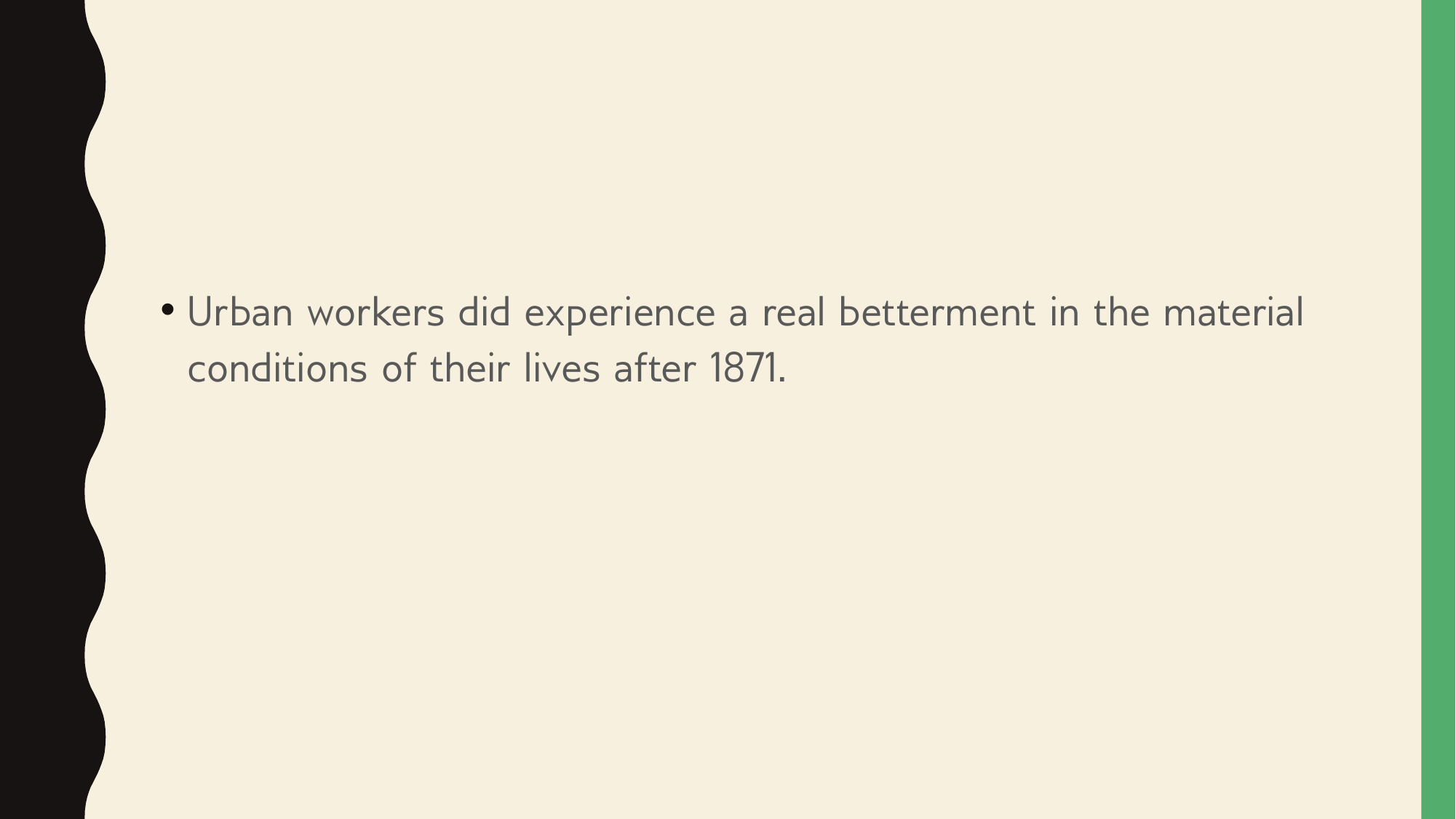

#
Urban workers did experience a real betterment in the material conditions of their lives after 1871.